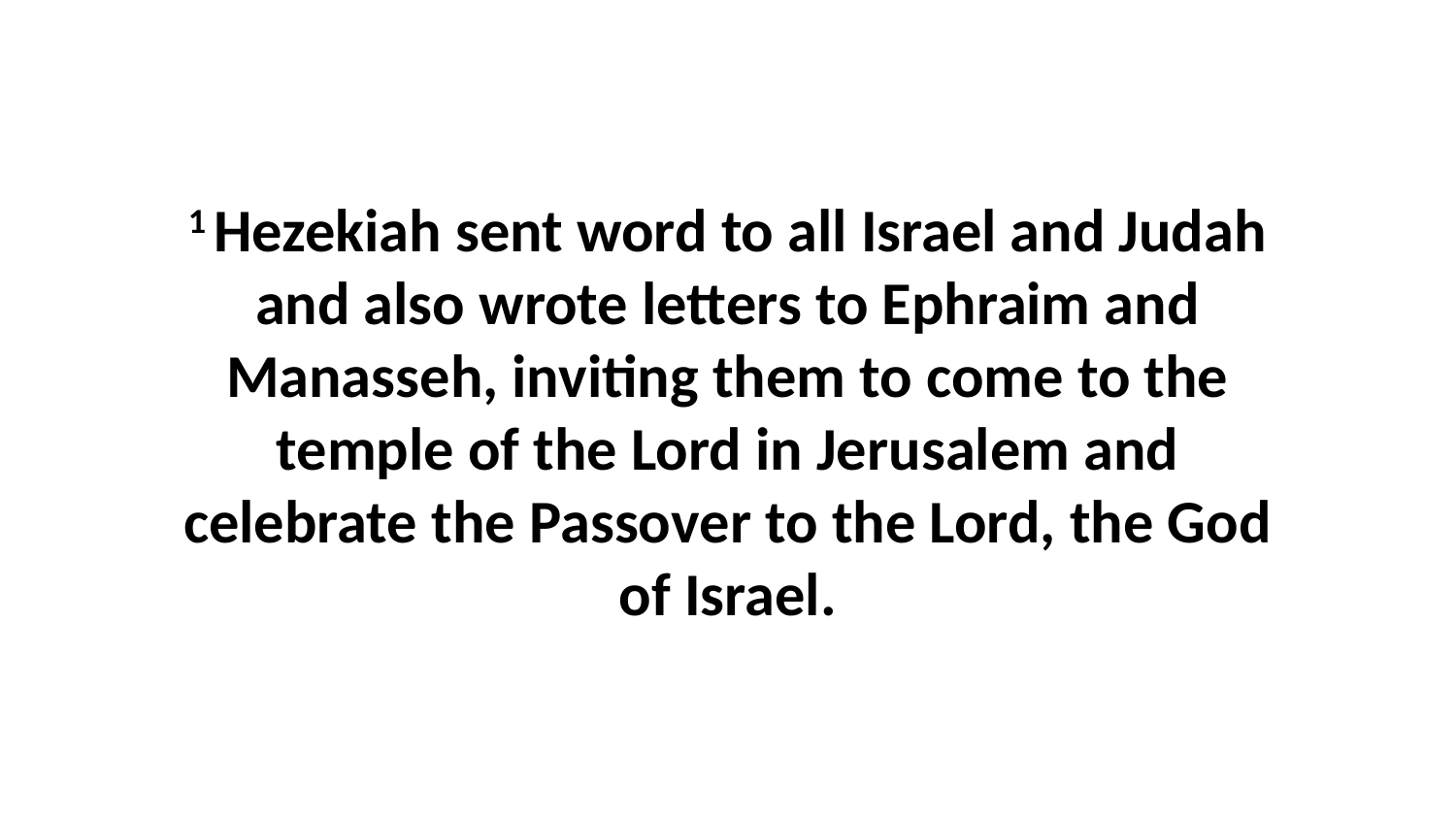

1 Hezekiah sent word to all Israel and Judah and also wrote letters to Ephraim and Manasseh, inviting them to come to the temple of the Lord in Jerusalem and celebrate the Passover to the Lord, the God of Israel.